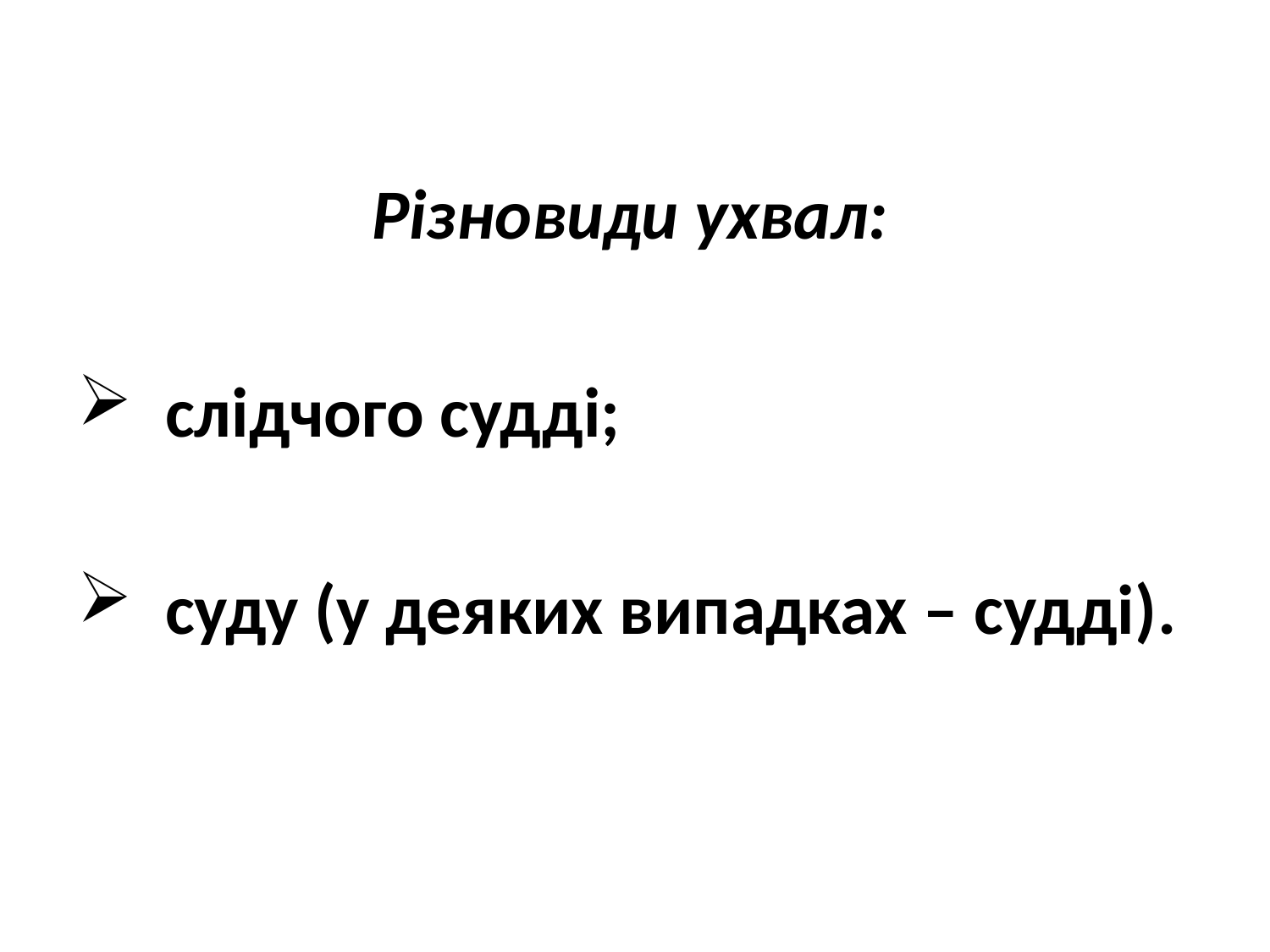

#

Різновиди ухвал:

  слідчого судді;

  суду (у деяких випадках – судді).